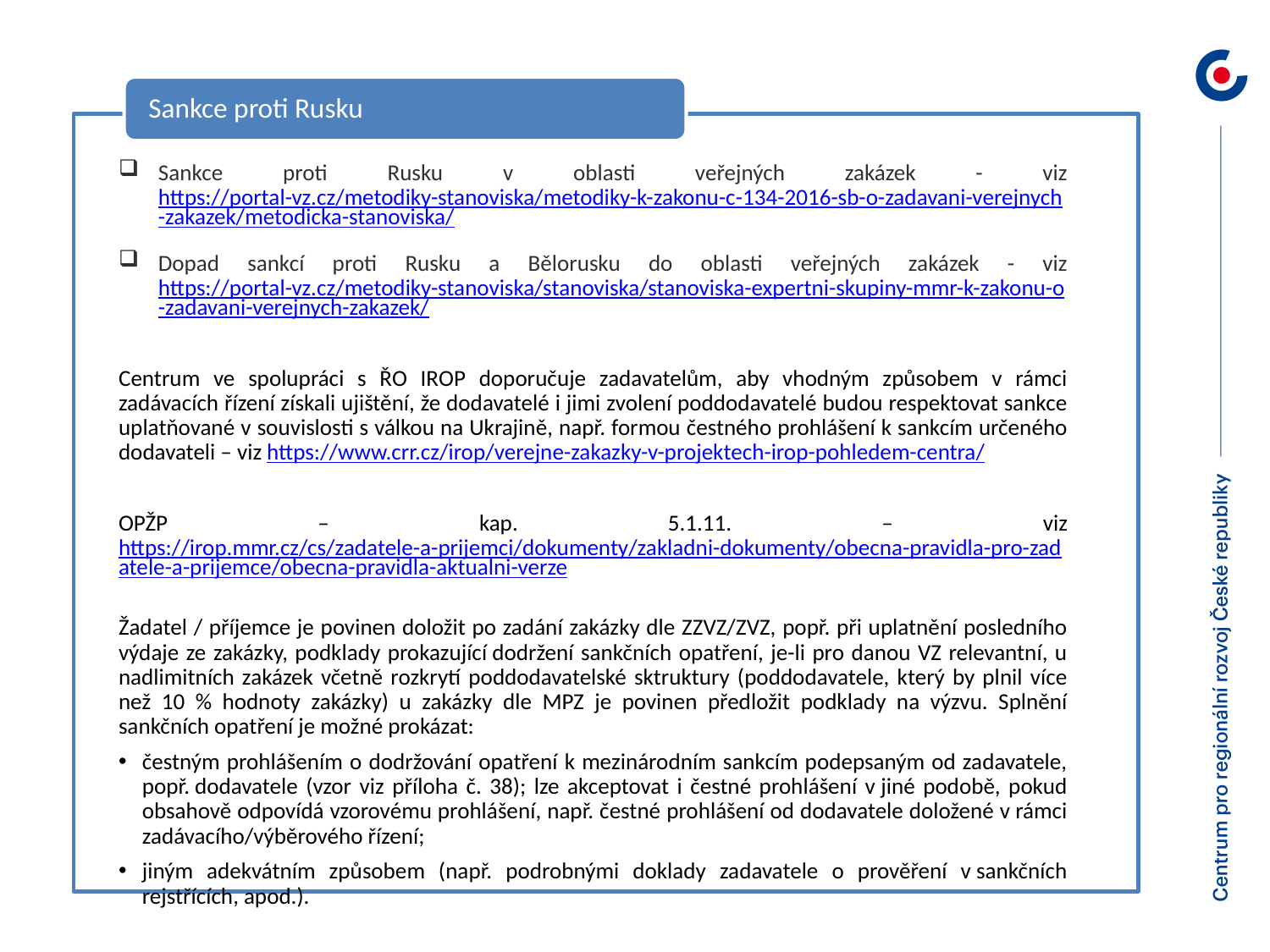

Sankce proti Rusku

Sankce proti Rusku v oblasti veřejných zakázek - viz https://portal-vz.cz/metodiky-stanoviska/metodiky-k-zakonu-c-134-2016-sb-o-zadavani-verejnych-zakazek/metodicka-stanoviska/
Dopad sankcí proti Rusku a Bělorusku do oblasti veřejných zakázek - viz https://portal-vz.cz/metodiky-stanoviska/stanoviska/stanoviska-expertni-skupiny-mmr-k-zakonu-o-zadavani-verejnych-zakazek/

Centrum ve spolupráci s ŘO IROP doporučuje zadavatelům, aby vhodným způsobem v rámci zadávacích řízení získali ujištění, že dodavatelé i jimi zvolení poddodavatelé budou respektovat sankce uplatňované v souvislosti s válkou na Ukrajině, např. formou čestného prohlášení k sankcím určeného dodavateli – viz https://www.crr.cz/irop/verejne-zakazky-v-projektech-irop-pohledem-centra/

OPŽP – kap. 5.1.11. – viz https://irop.mmr.cz/cs/zadatele-a-prijemci/dokumenty/zakladni-dokumenty/obecna-pravidla-pro-zadatele-a-prijemce/obecna-pravidla-aktualni-verze
Žadatel / příjemce je povinen doložit po zadání zakázky dle ZZVZ/ZVZ, popř. při uplatnění posledního výdaje ze zakázky, podklady prokazující dodržení sankčních opatření, je-li pro danou VZ relevantní, u nadlimitních zakázek včetně rozkrytí poddodavatelské sktruktury (poddodavatele, který by plnil více než 10 % hodnoty zakázky) u zakázky dle MPZ je povinen předložit podklady na výzvu. Splnění sankčních opatření je možné prokázat:
čestným prohlášením o dodržování opatření k mezinárodním sankcím podepsaným od zadavatele, popř. dodavatele (vzor viz příloha č. 38); lze akceptovat i čestné prohlášení v jiné podobě, pokud obsahově odpovídá vzorovému prohlášení, např. čestné prohlášení od dodavatele doložené v rámci zadávacího/výběrového řízení;
jiným adekvátním způsobem (např. podrobnými doklady zadavatele o prověření v sankčních rejstřících, apod.).